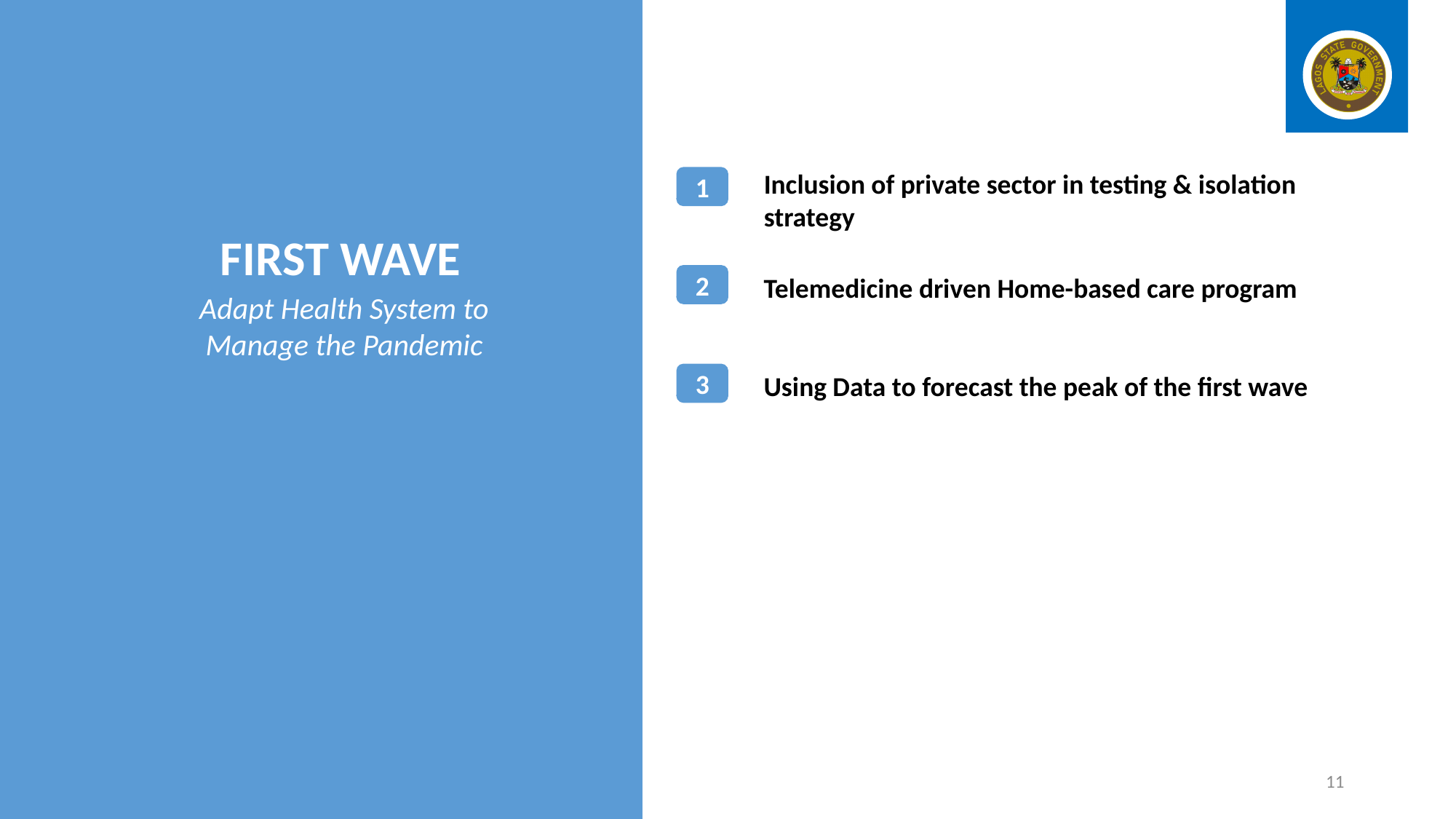

Inclusion of private sector in testing & isolation strategy
1
FIRST WAVE
Telemedicine driven Home-based care program
2
Adapt Health System to Manage the Pandemic
Using Data to forecast the peak of the first wave
3
11